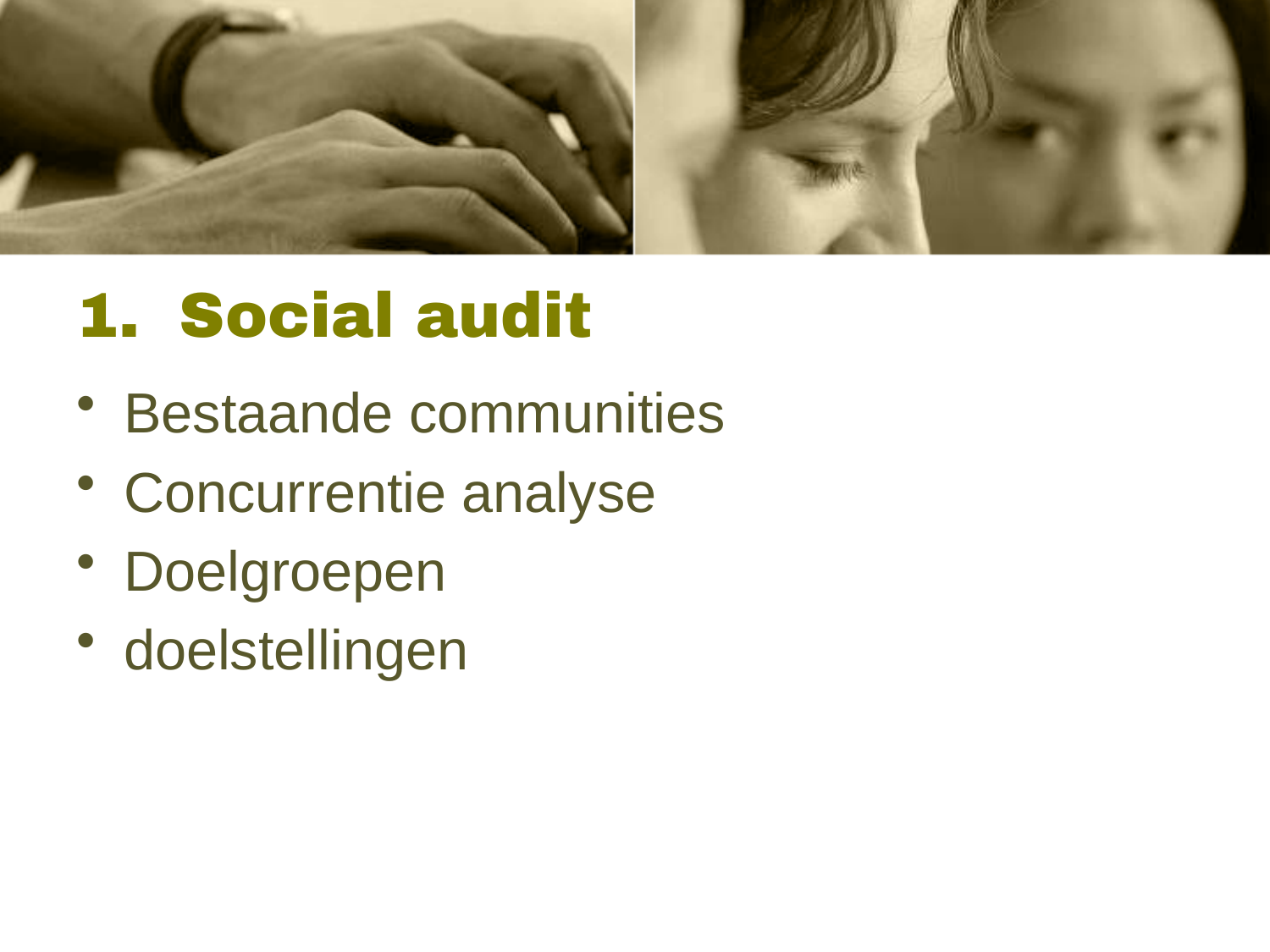

# Social audit
Bestaande communities
Concurrentie analyse
Doelgroepen
doelstellingen